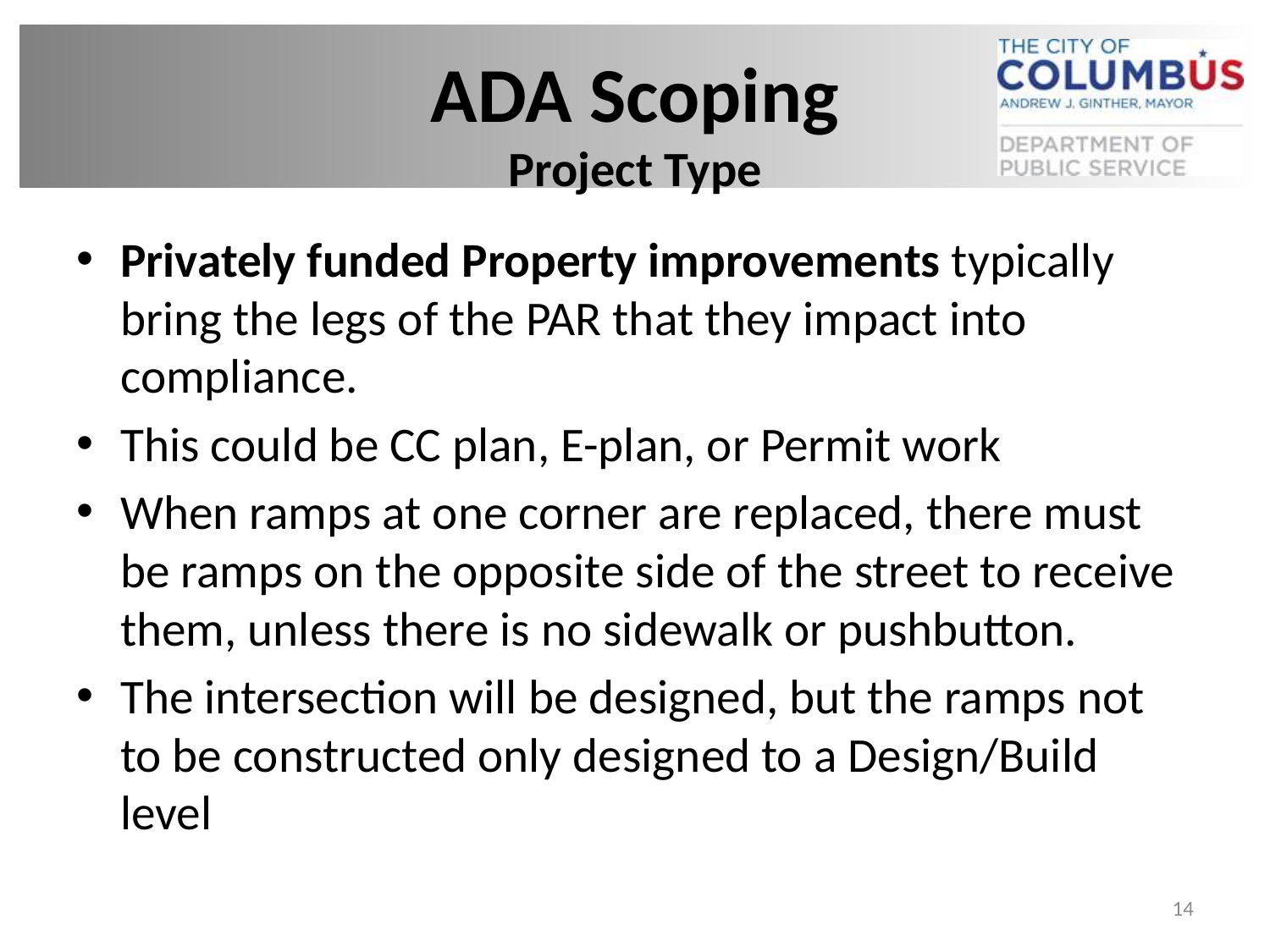

# ADA Scoping Project Type
Privately funded Property improvements typically bring the legs of the PAR that they impact into compliance.
This could be CC plan, E-plan, or Permit work
When ramps at one corner are replaced, there must be ramps on the opposite side of the street to receive them, unless there is no sidewalk or pushbutton.
The intersection will be designed, but the ramps not to be constructed only designed to a Design/Build level
14